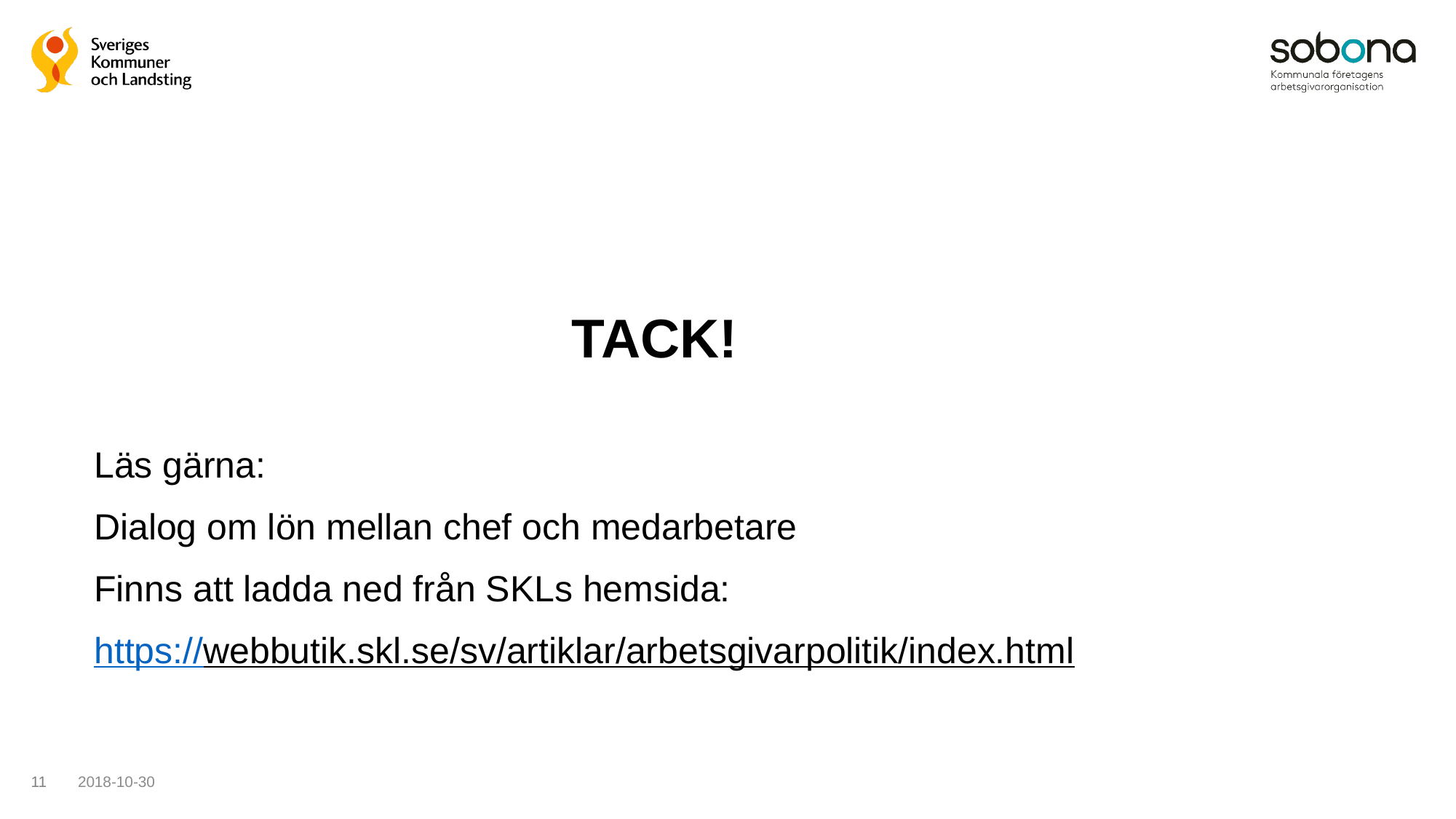

#
TACK!

Läs gärna:
Dialog om lön mellan chef och medarbetare
Finns att ladda ned från SKLs hemsida:
https://webbutik.skl.se/sv/artiklar/arbetsgivarpolitik/index.html

11
2018-10-30